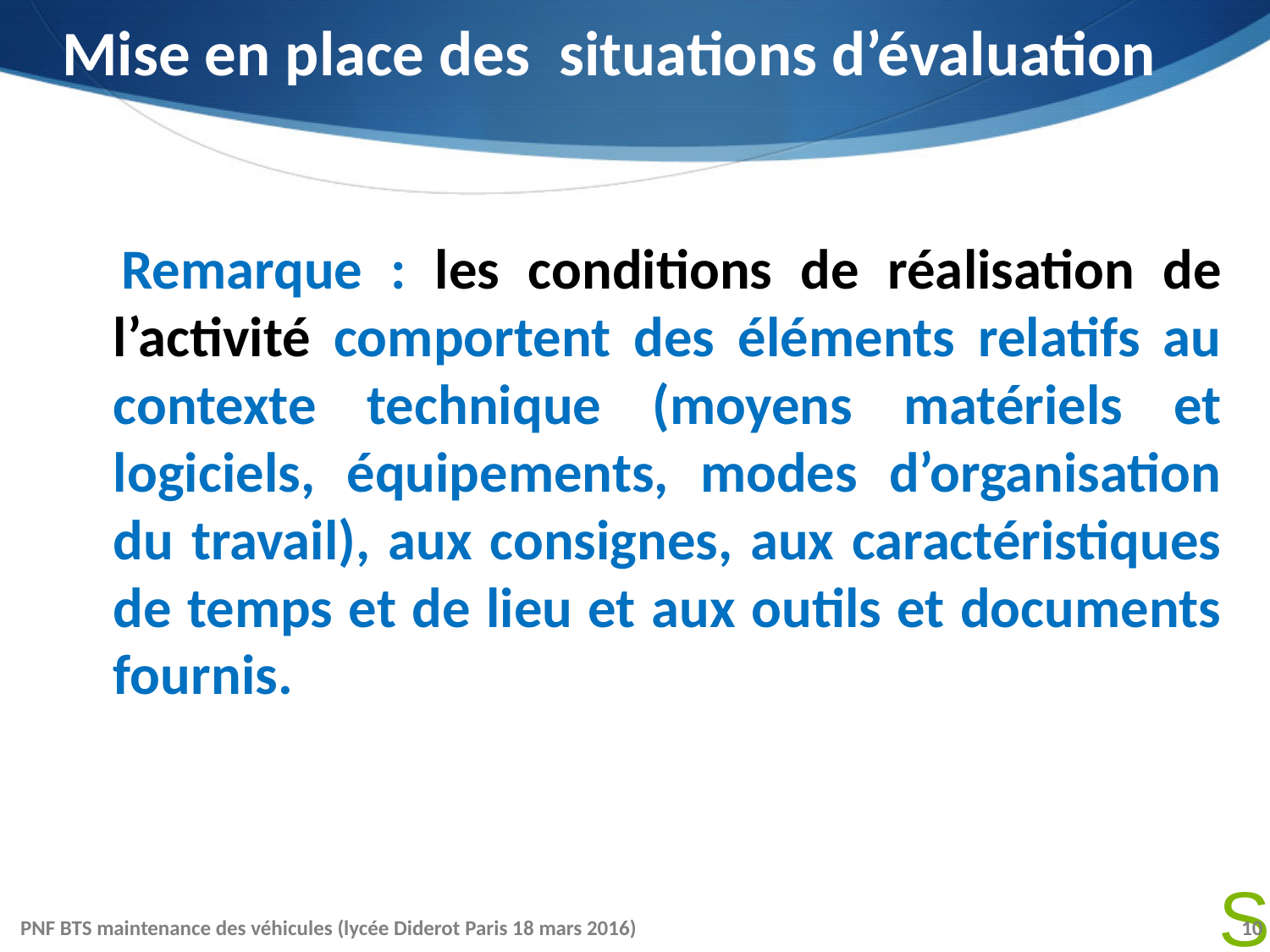

Mise en place des  situations d’évaluation
*Remarque : les conditions de réalisation de l’activité comportent des éléments relatifs au contexte technique (moyens matériels et logiciels, équipements, modes d’organisation du travail), aux consignes, aux caractéristiques de temps et de lieu et aux outils et documents fournis.